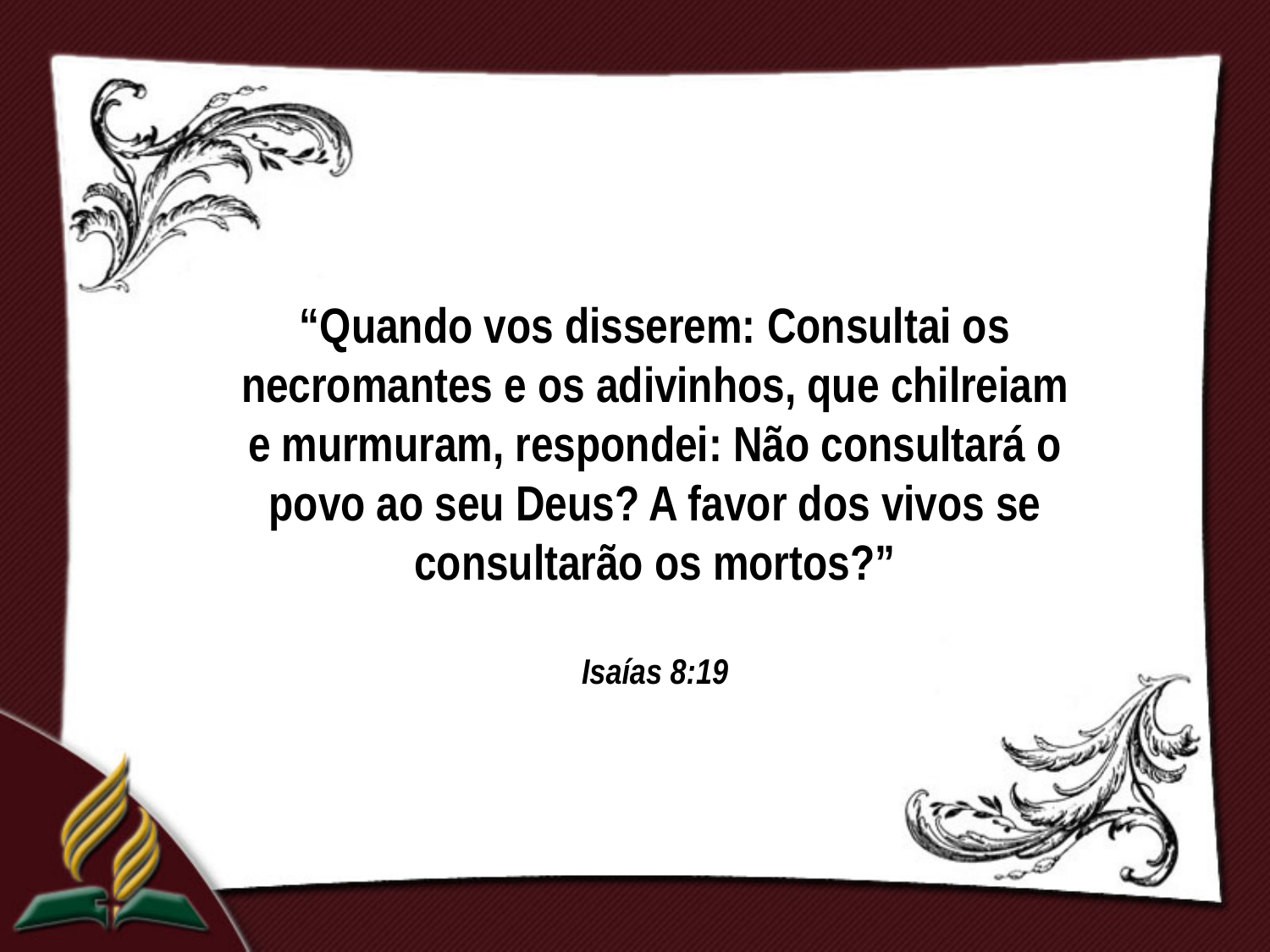

“Quando vos disserem: Consultai os necromantes e os adivinhos, que chilreiam e murmuram, respondei: Não consultará o povo ao seu Deus? A favor dos vivos se consultarão os mortos?”

Isaías 8:19